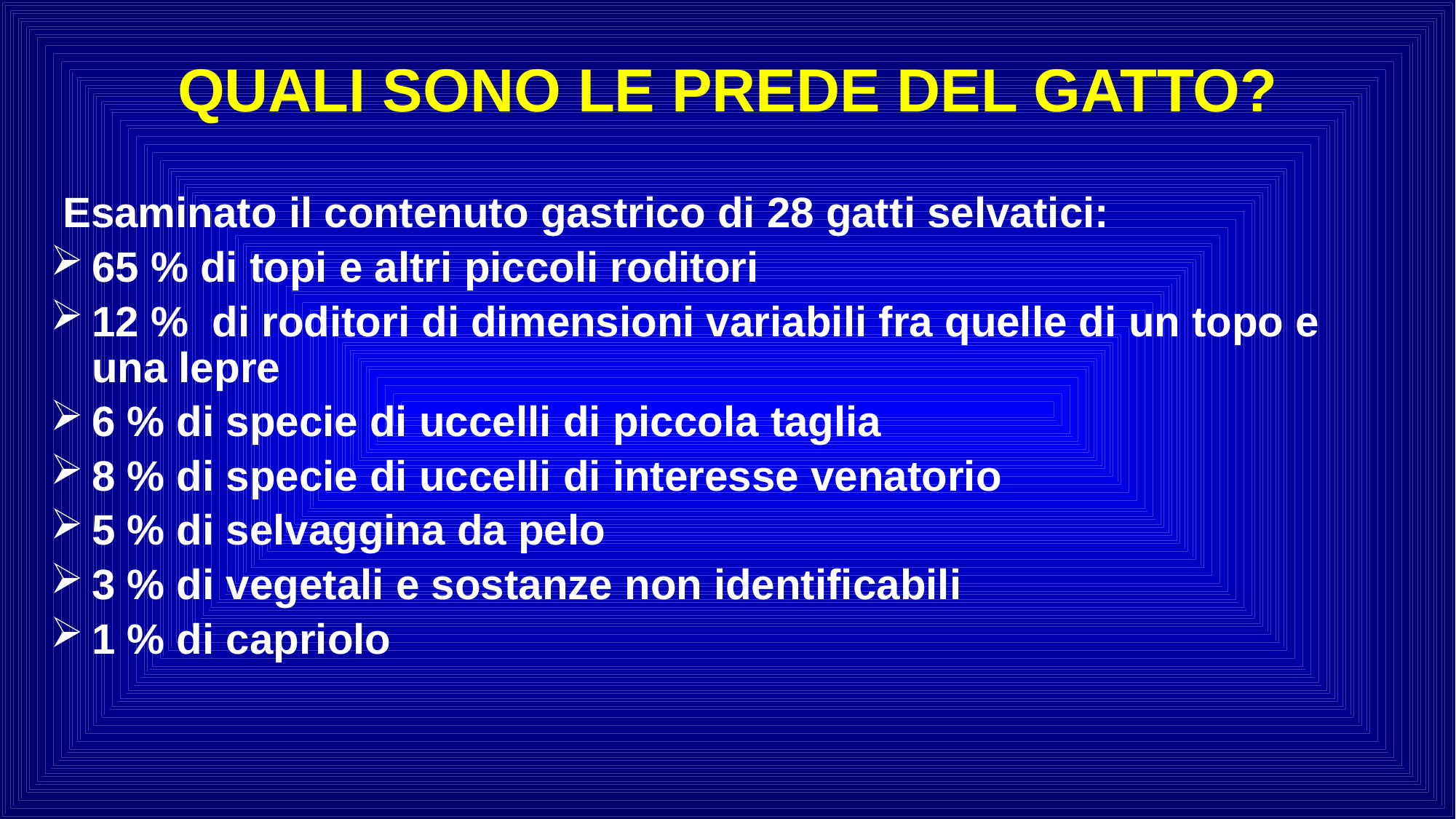

QUALI SONO LE PREDE DEL GATTO?
 Esaminato il contenuto gastrico di 28 gatti selvatici:
65 % di topi e altri piccoli roditori
12 %  di roditori di dimensioni variabili fra quelle di un topo e una lepre
6 % di specie di uccelli di piccola taglia
8 % di specie di uccelli di interesse venatorio
5 % di selvaggina da pelo
3 % di vegetali e sostanze non identificabili
1 % di capriolo